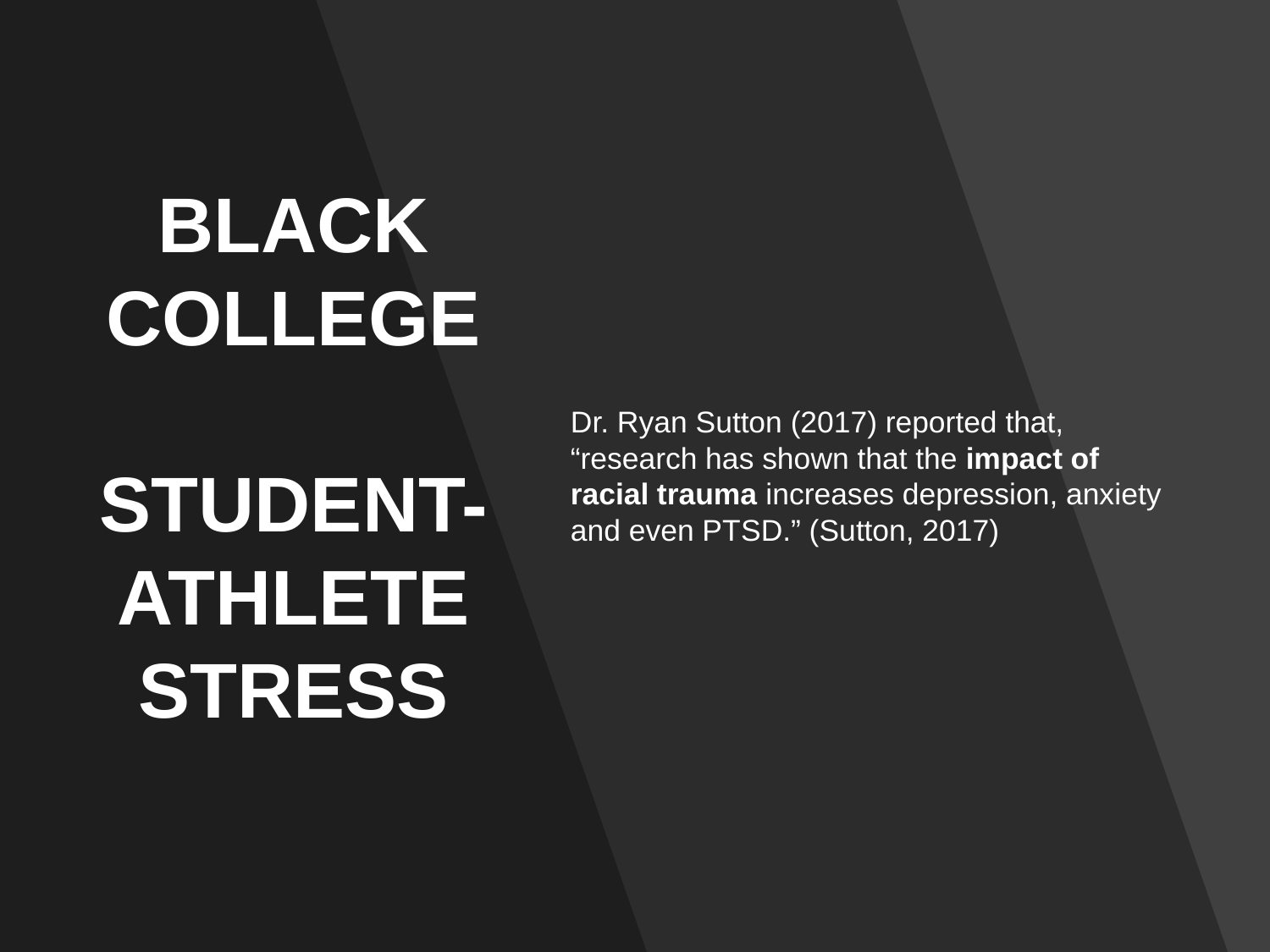

# BLACK COLLEGE STUDENT-ATHLETE STRESS

Dr. Ryan Sutton (2017) reported that, “research has shown that the impact of racial trauma increases depression, anxiety and even PTSD.” (Sutton, 2017)